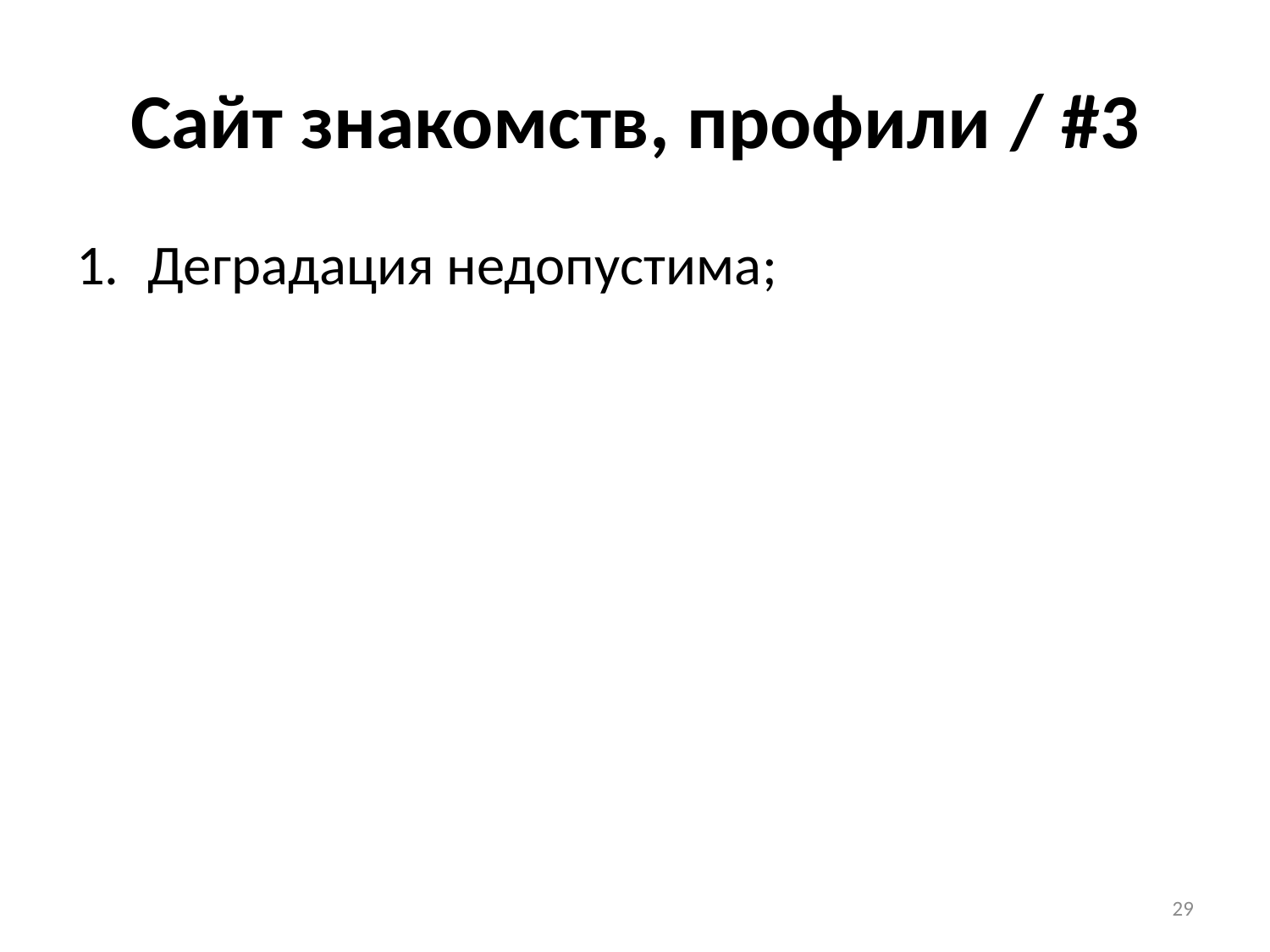

# Сайт знакомств, профили / #3
Деградация недопустима;
29